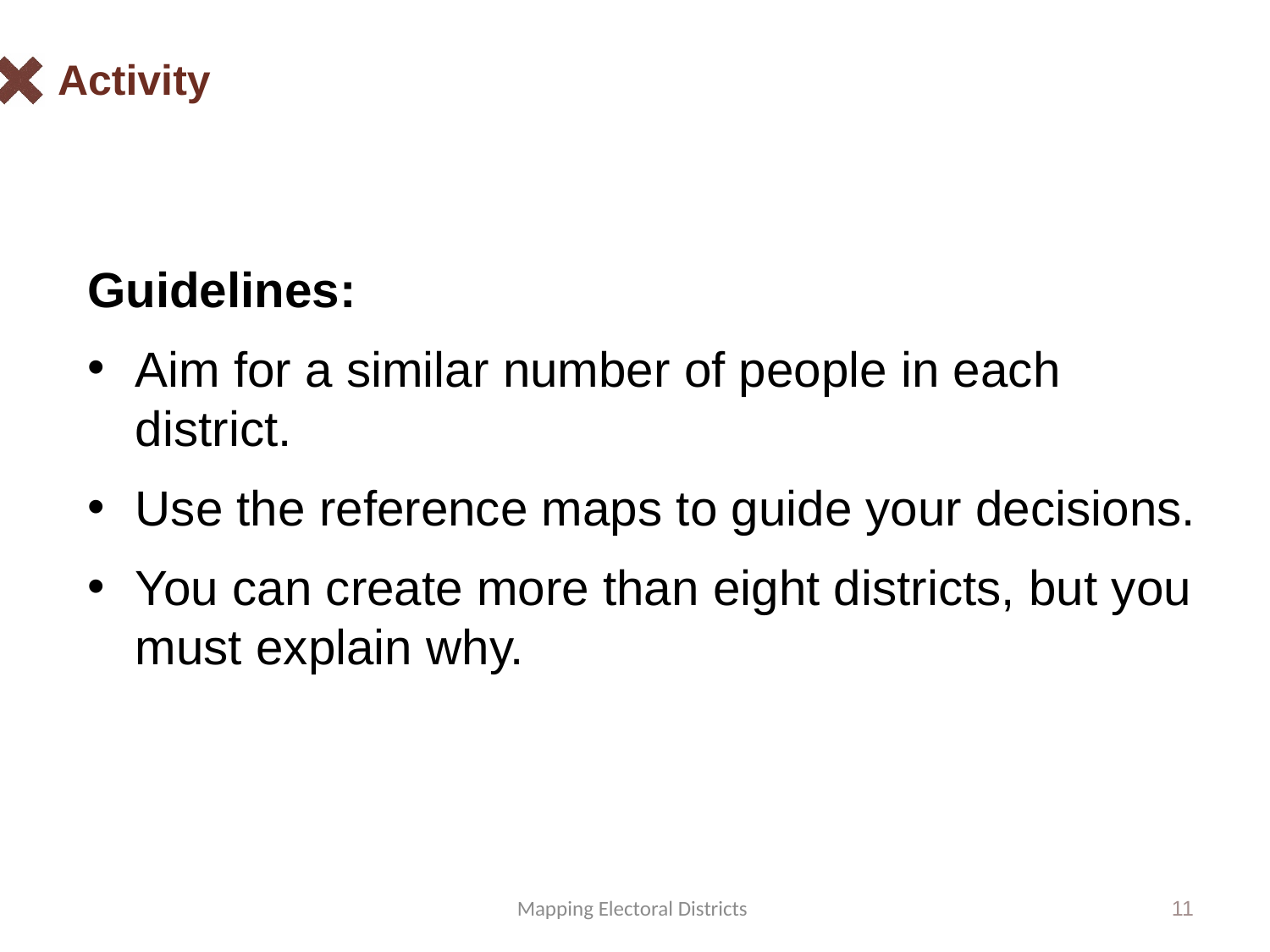

# Activity
Guidelines:
Aim for a similar number of people in each district.
Use the reference maps to guide your decisions.
You can create more than eight districts, but you must explain why.
Mapping Electoral Districts
11